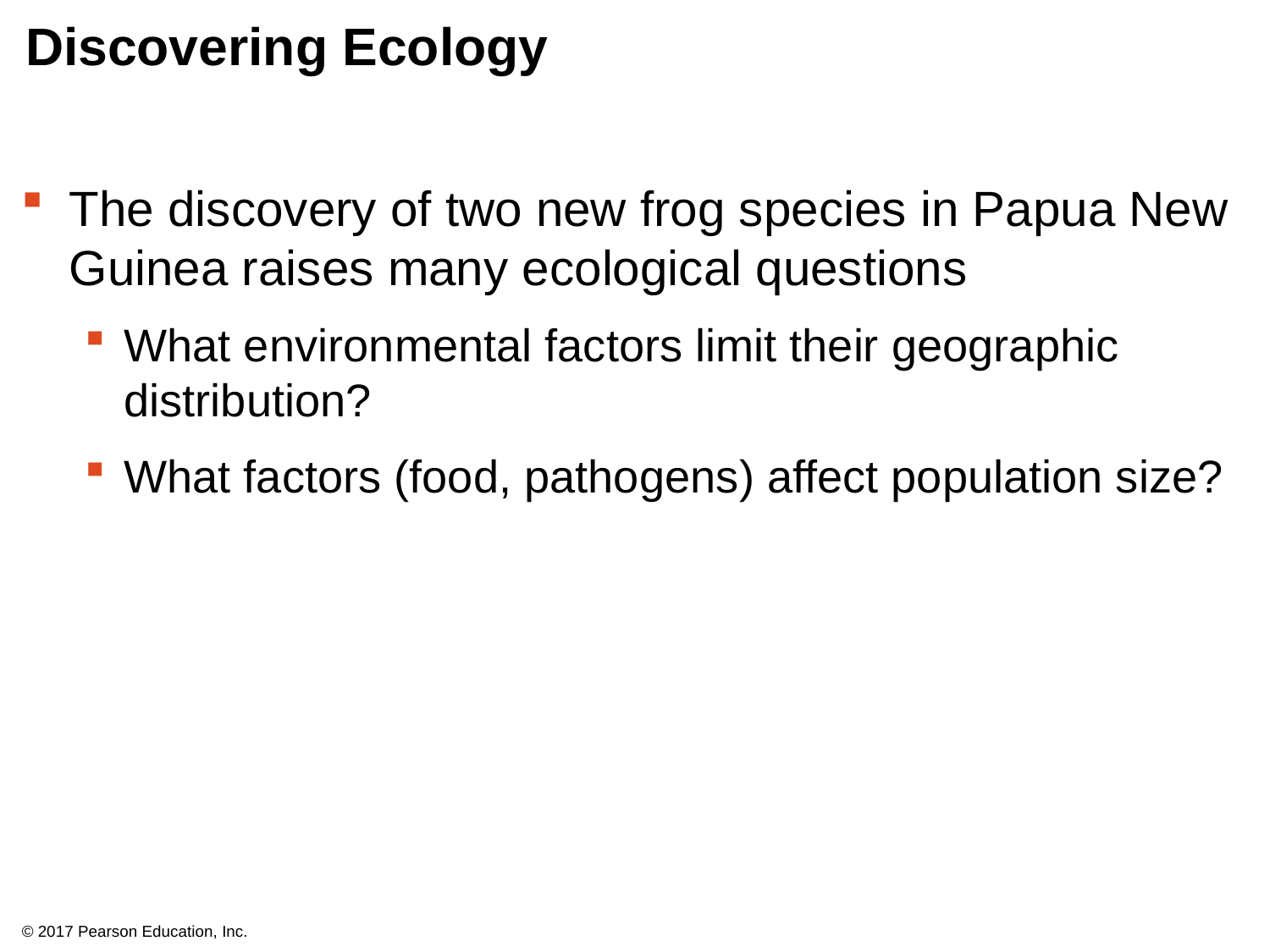

# Discovering Ecology
The discovery of two new frog species in Papua New Guinea raises many ecological questions
What environmental factors limit their geographic distribution?
What factors (food, pathogens) affect population size?
© 2017 Pearson Education, Inc.